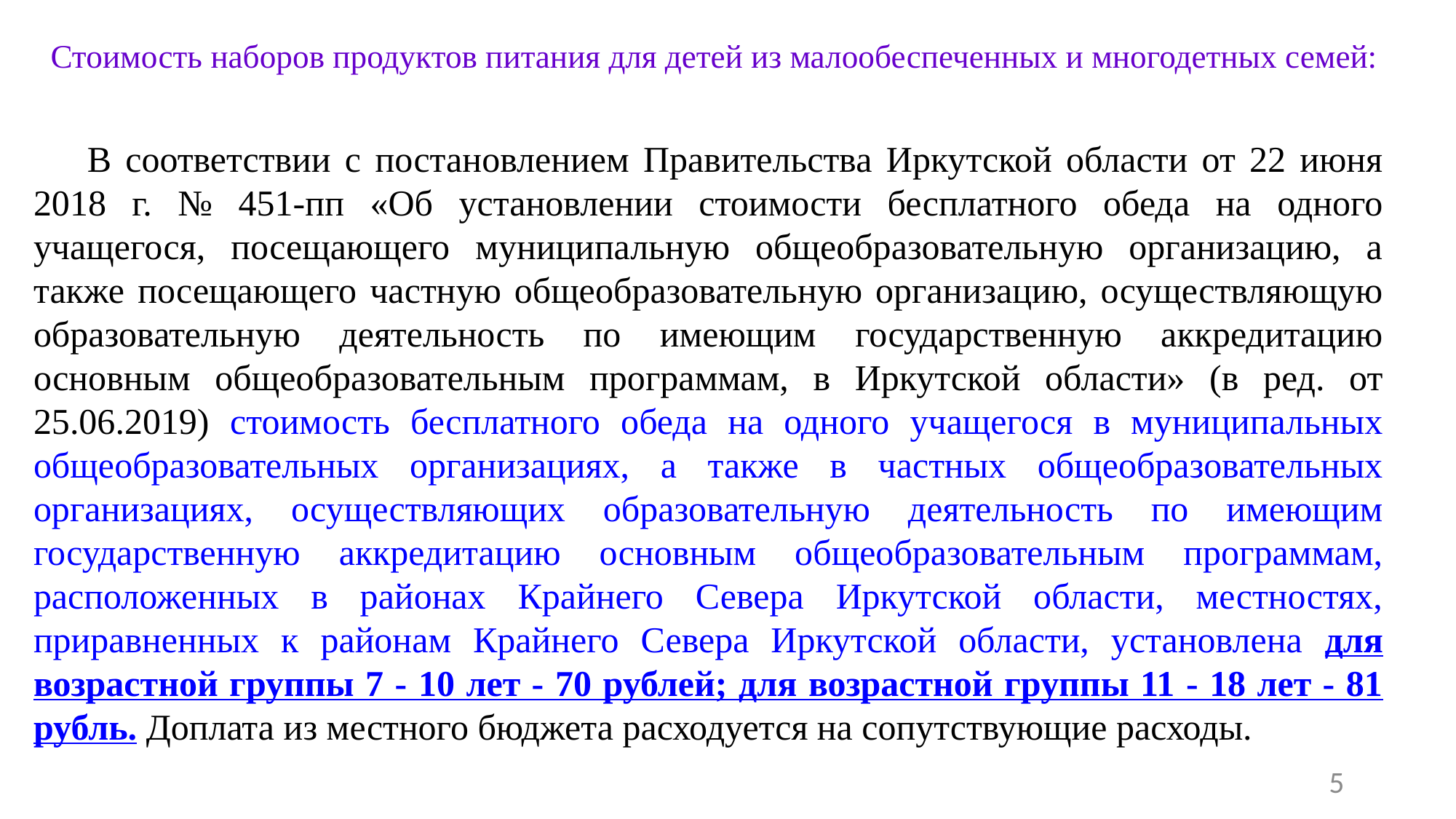

# Стоимость наборов продуктов питания для детей из малообеспеченных и многодетных семей:
В соответствии с постановлением Правительства Иркутской области от 22 июня 2018 г. № 451-пп «Об установлении стоимости бесплатного обеда на одного учащегося, посещающего муниципальную общеобразовательную организацию, а также посещающего частную общеобразовательную организацию, осуществляющую образовательную деятельность по имеющим государственную аккредитацию основным общеобразовательным программам, в Иркутской области» (в ред. от 25.06.2019) стоимость бесплатного обеда на одного учащегося в муниципальных общеобразовательных организациях, а также в частных общеобразовательных организациях, осуществляющих образовательную деятельность по имеющим государственную аккредитацию основным общеобразовательным программам, расположенных в районах Крайнего Севера Иркутской области, местностях, приравненных к районам Крайнего Севера Иркутской области, установлена для возрастной группы 7 - 10 лет - 70 рублей; для возрастной группы 11 - 18 лет - 81 рубль. Доплата из местного бюджета расходуется на сопутствующие расходы.
5